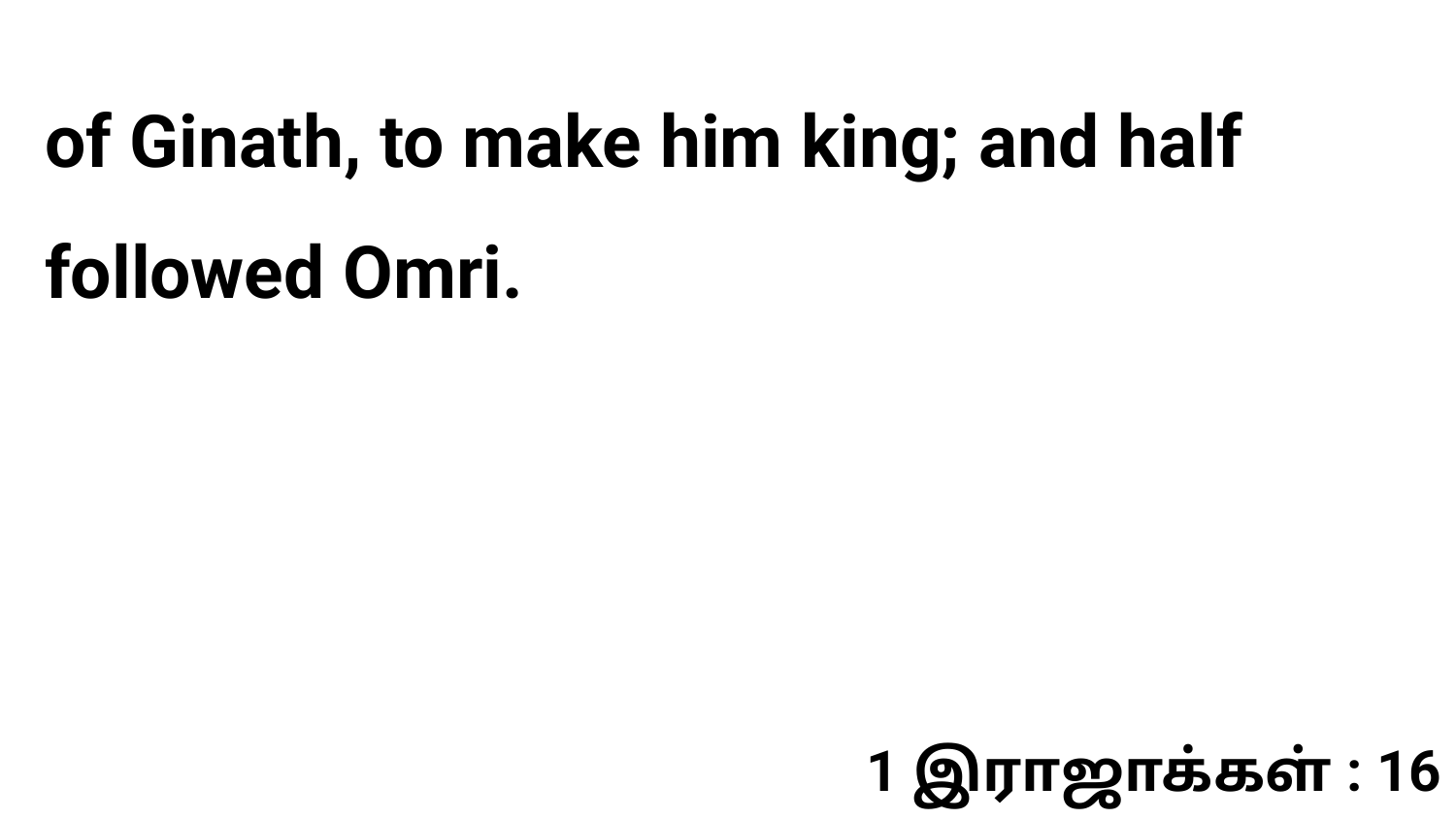

of Ginath, to make him king; and half followed Omri.
1 இராஜாக்கள் : 16